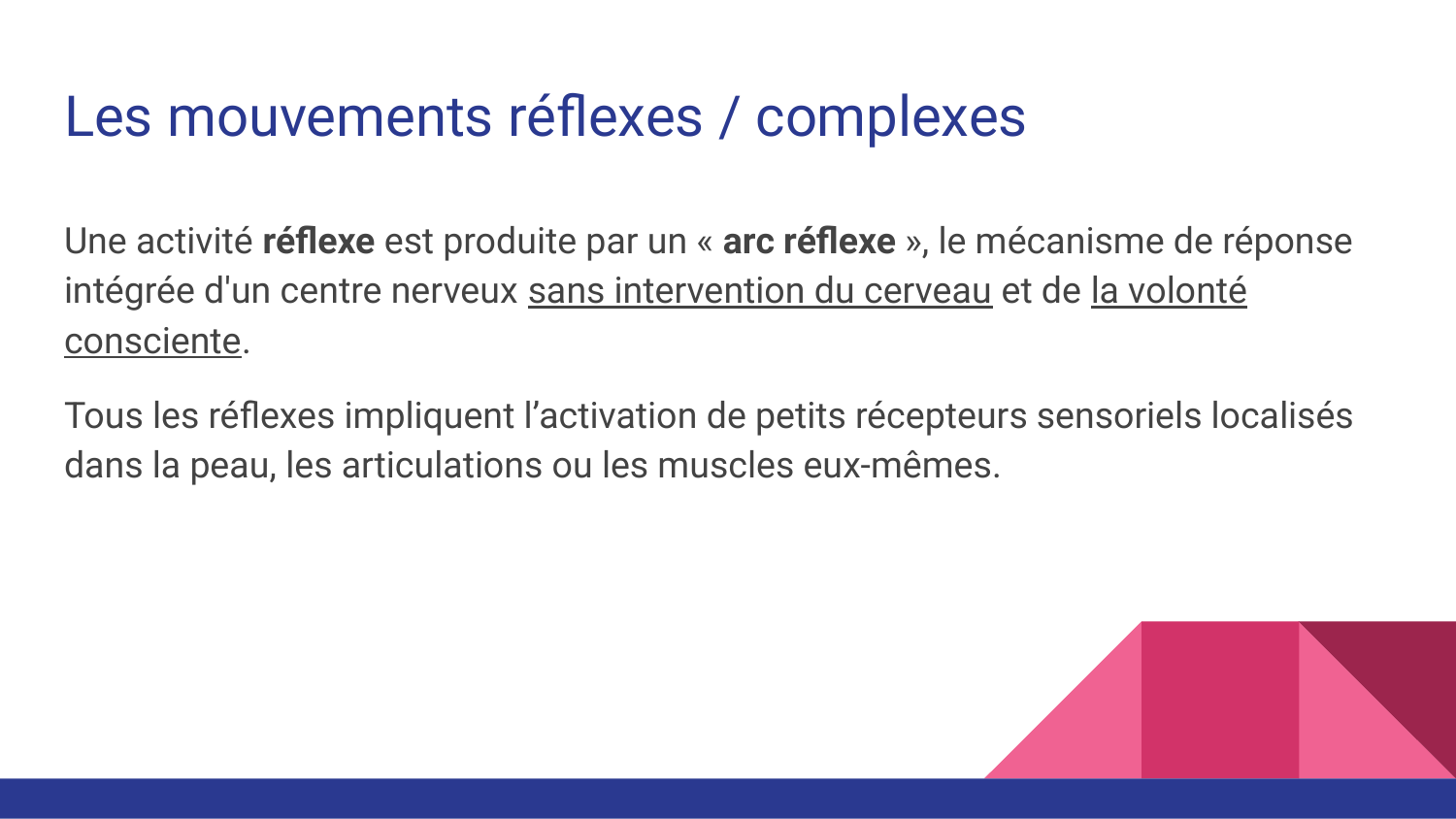

# Les mouvements réflexes / complexes
Une activité réflexe est produite par un « arc réflexe », le mécanisme de réponse intégrée d'un centre nerveux sans intervention du cerveau et de la volonté consciente.
Tous les réflexes impliquent l’activation de petits récepteurs sensoriels localisés dans la peau, les articulations ou les muscles eux-mêmes.